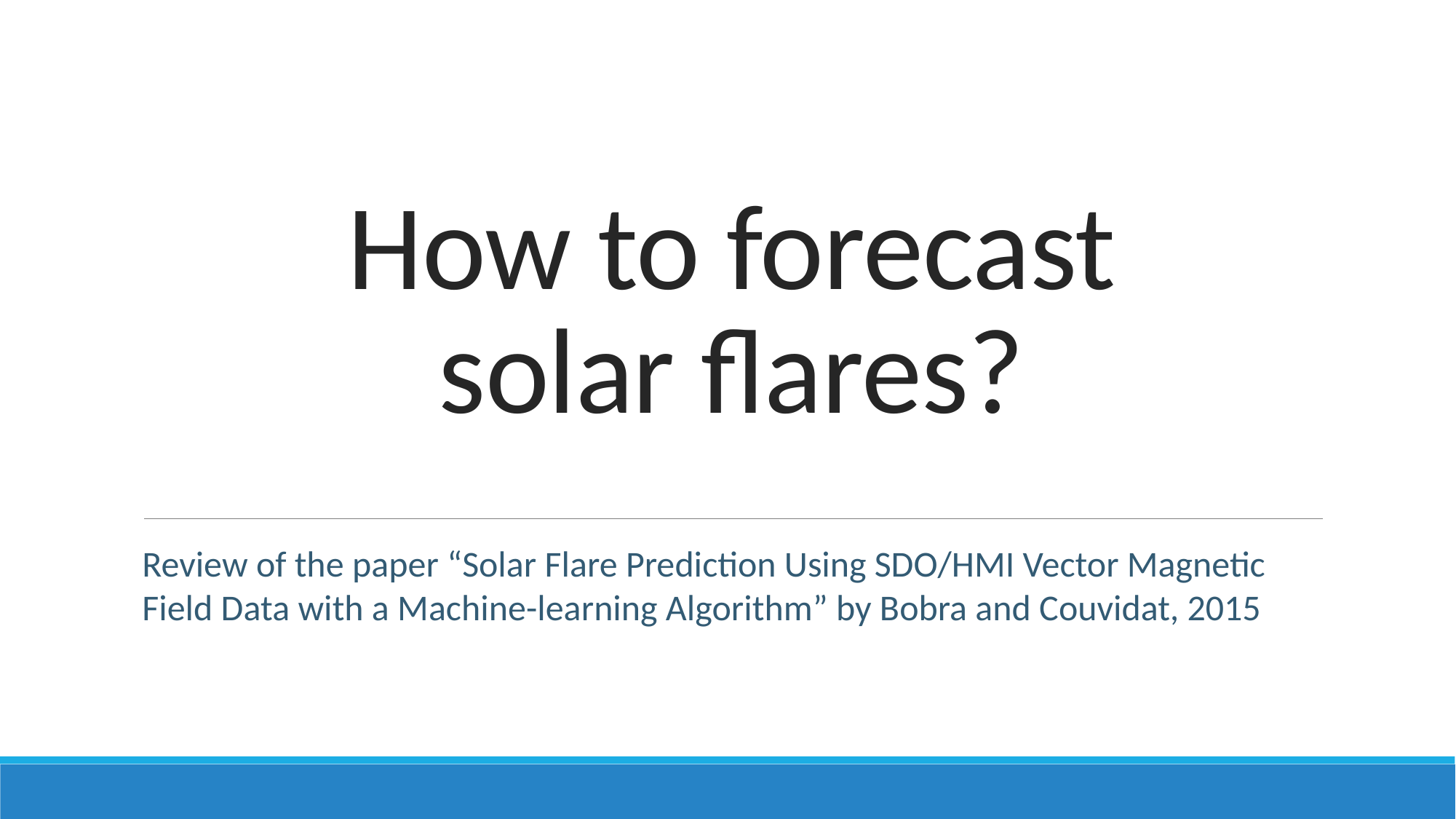

# How to forecast solar flares?
Review of the paper “Solar Flare Prediction Using SDO/HMI Vector Magnetic Field Data with a Machine-learning Algorithm” by Bobra and Couvidat, 2015